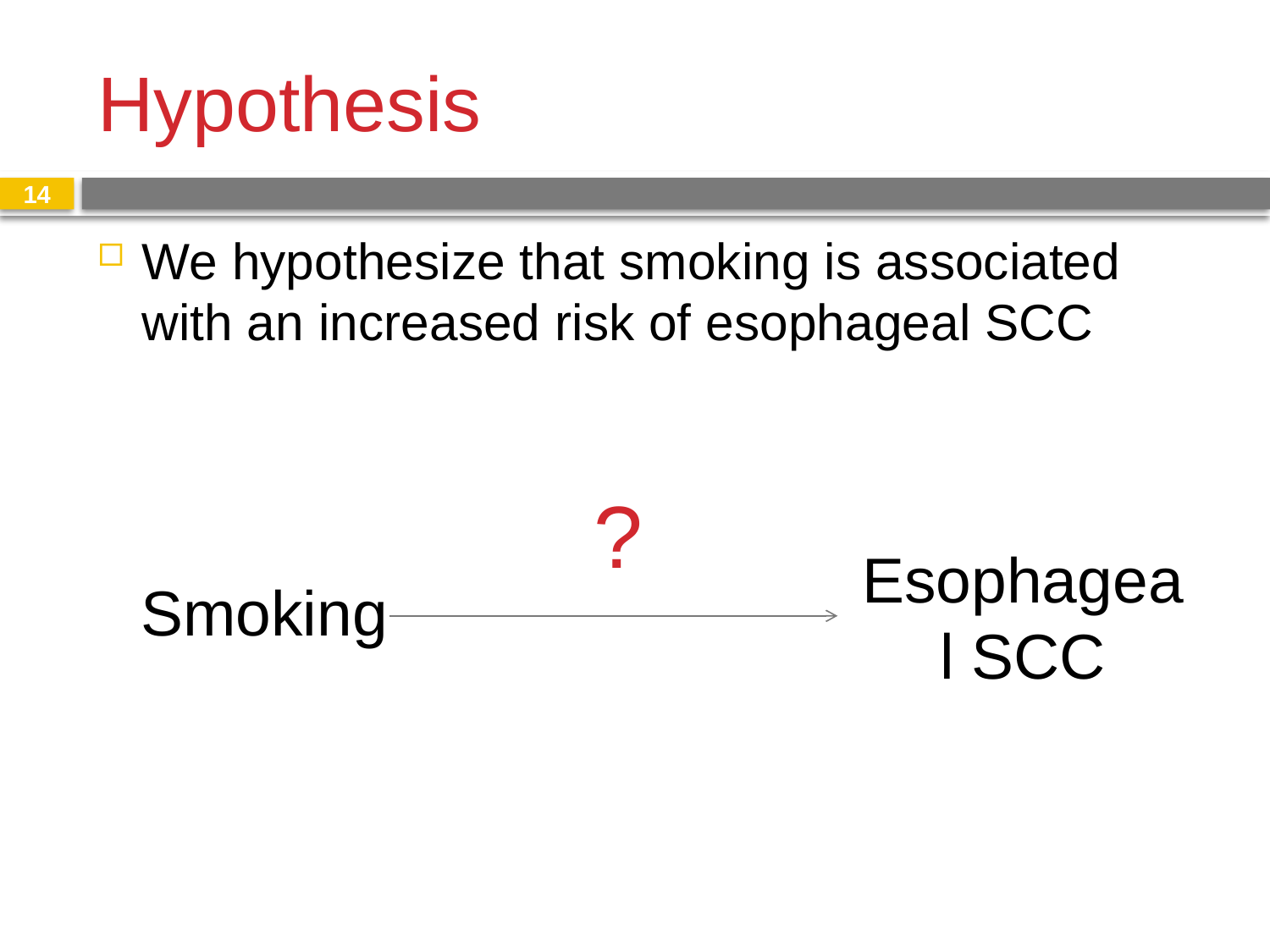

# Hypothesis
14
We hypothesize that smoking is associated with an increased risk of esophageal SCC

?
Esophageal SCC
Smoking